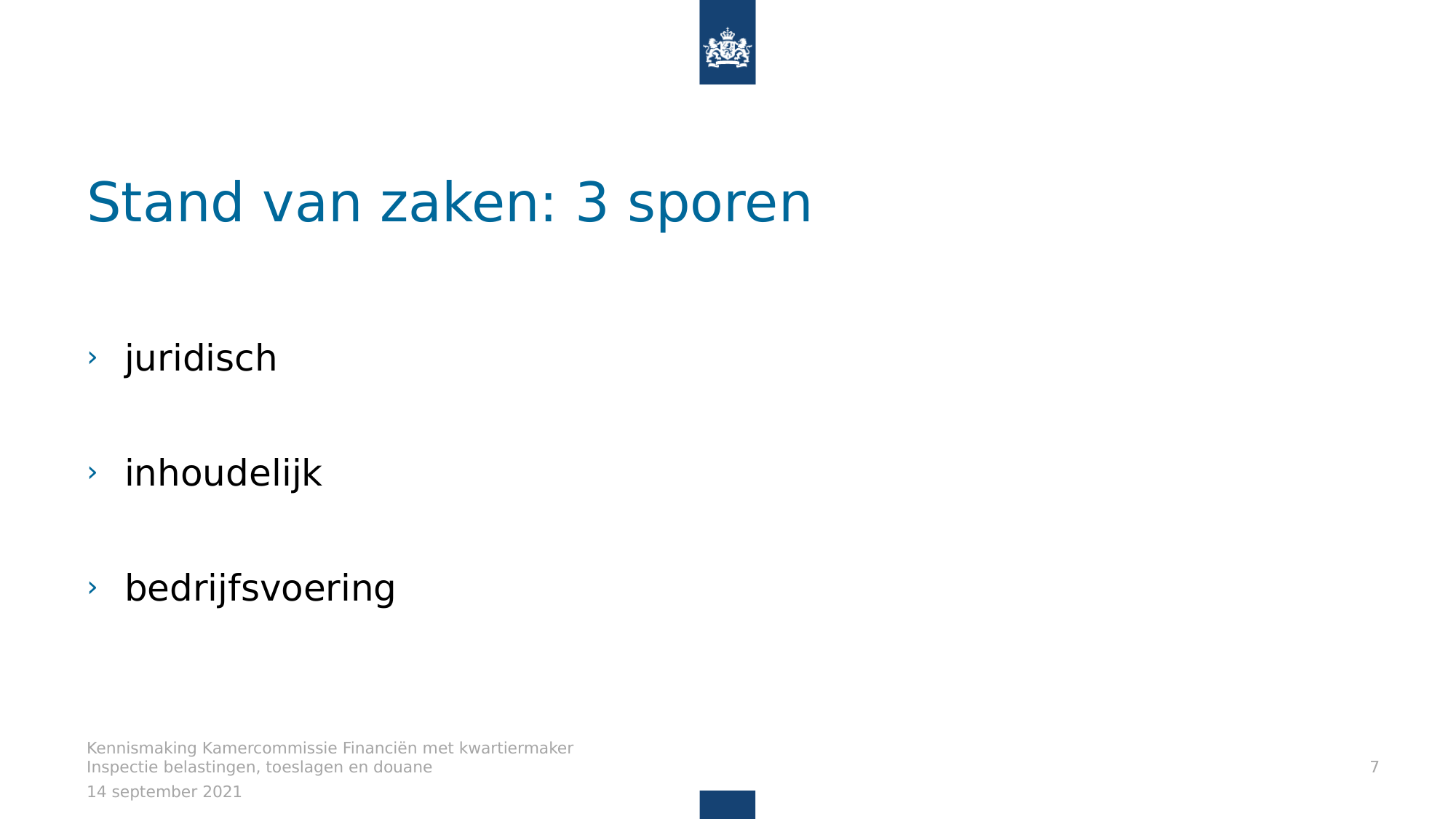

# Stand van zaken: 3 sporen

juridisch

inhoudelijk

bedrijfsvoering

Kennismaking Kamercommissie Financiën met kwartiermaker
Inspectie belastingen, toeslagen en douane
7
14 september 2021